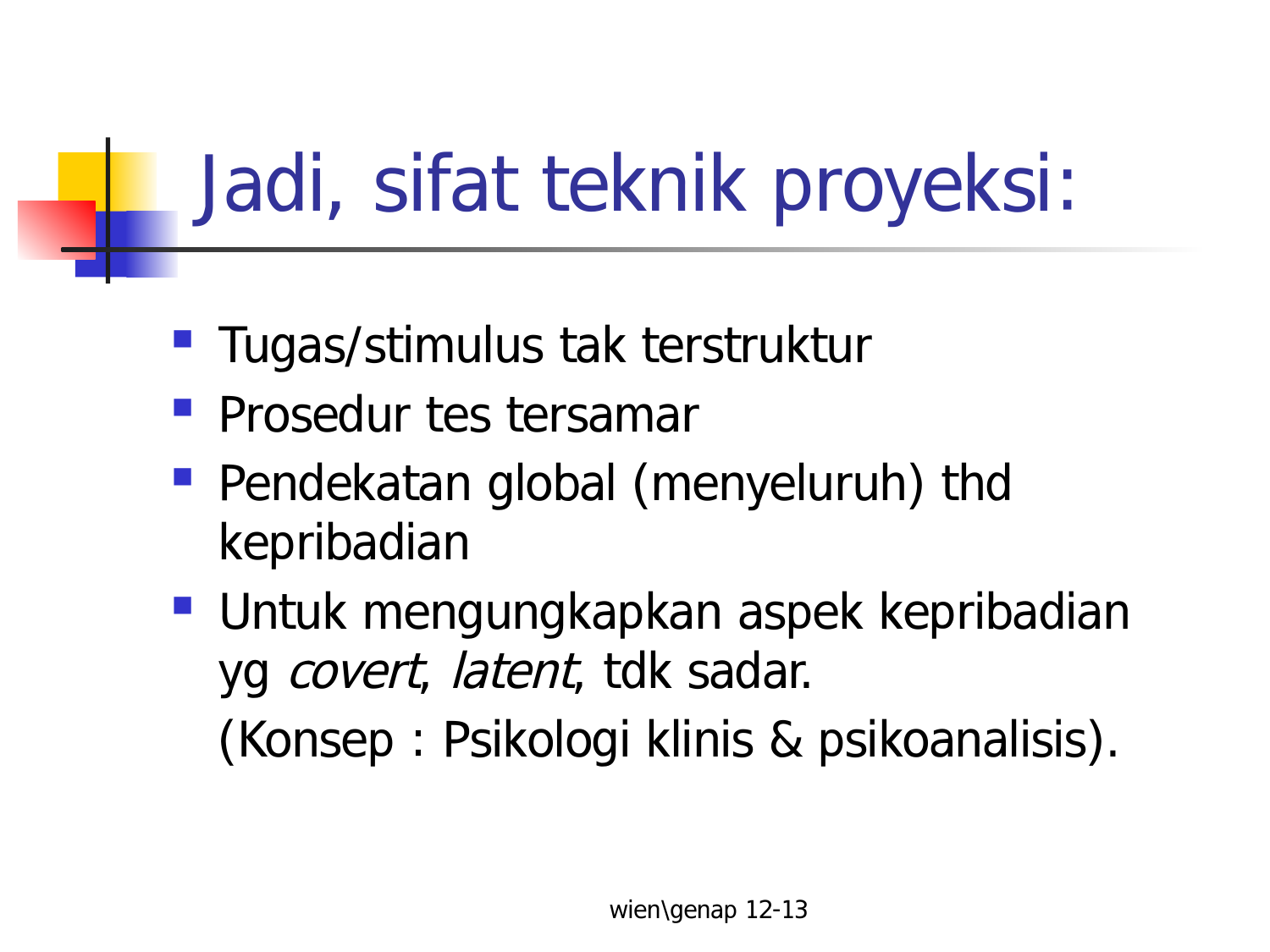

# Jadi, sifat teknik proyeksi:
Tugas/stimulus tak terstruktur
Prosedur tes tersamar
Pendekatan global (menyeluruh) thd kepribadian
Untuk mengungkapkan aspek kepribadian yg covert, latent, tdk sadar.
	(Konsep : Psikologi klinis & psikoanalisis).

wien\genap 12-13